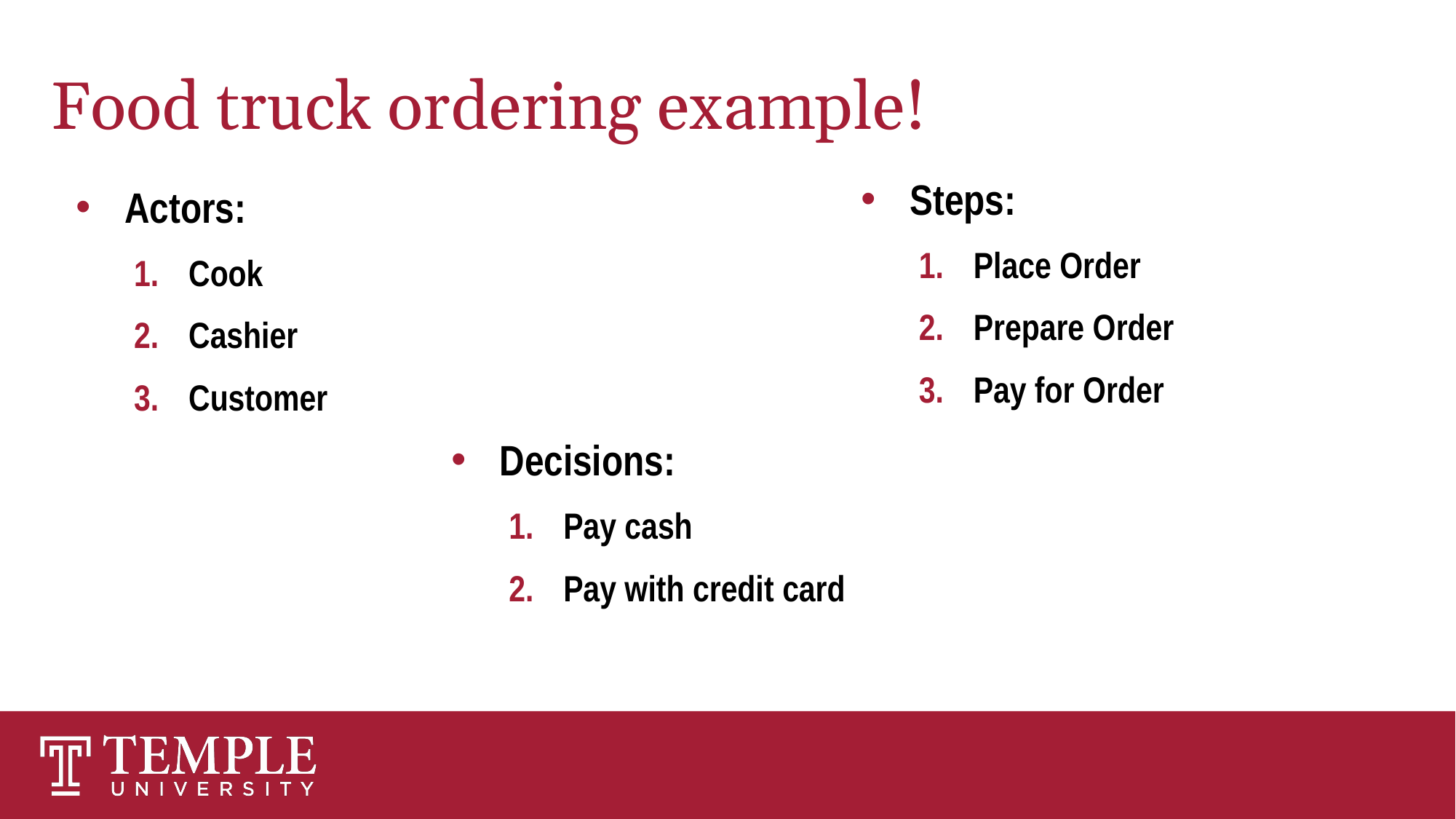

# Food truck ordering example!
Steps:
Place Order
Prepare Order
Pay for Order

Actors:
Cook
Cashier
Customer
Decisions:
Pay cash
Pay with credit card